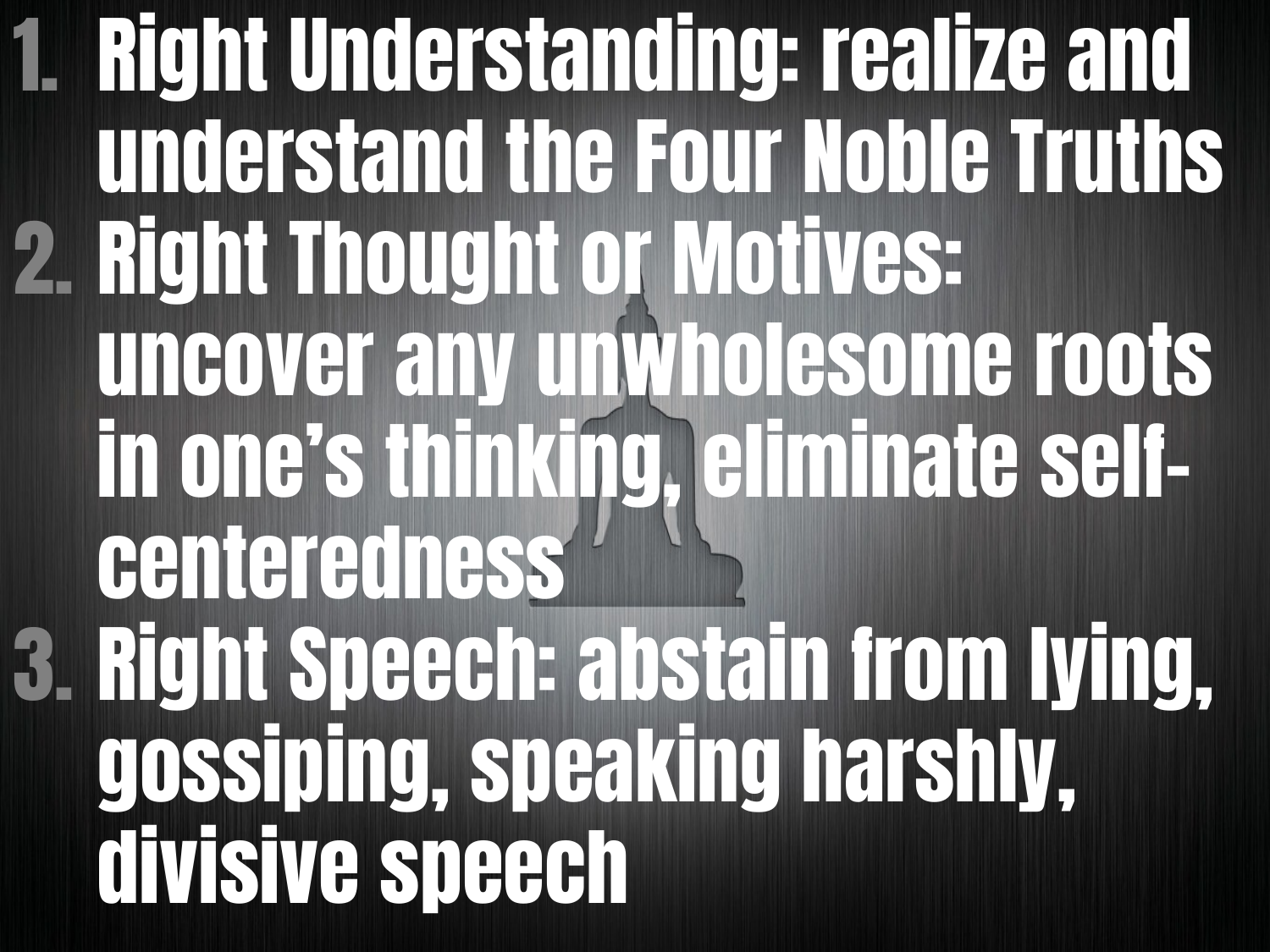

Right Understanding: realize and understand the Four Noble Truths
Right Thought or Motives: uncover any unwholesome roots in one’s thinking, eliminate self-­centeredness
Right Speech: abstain from lying, gossiping, speaking harshly, divisive speech